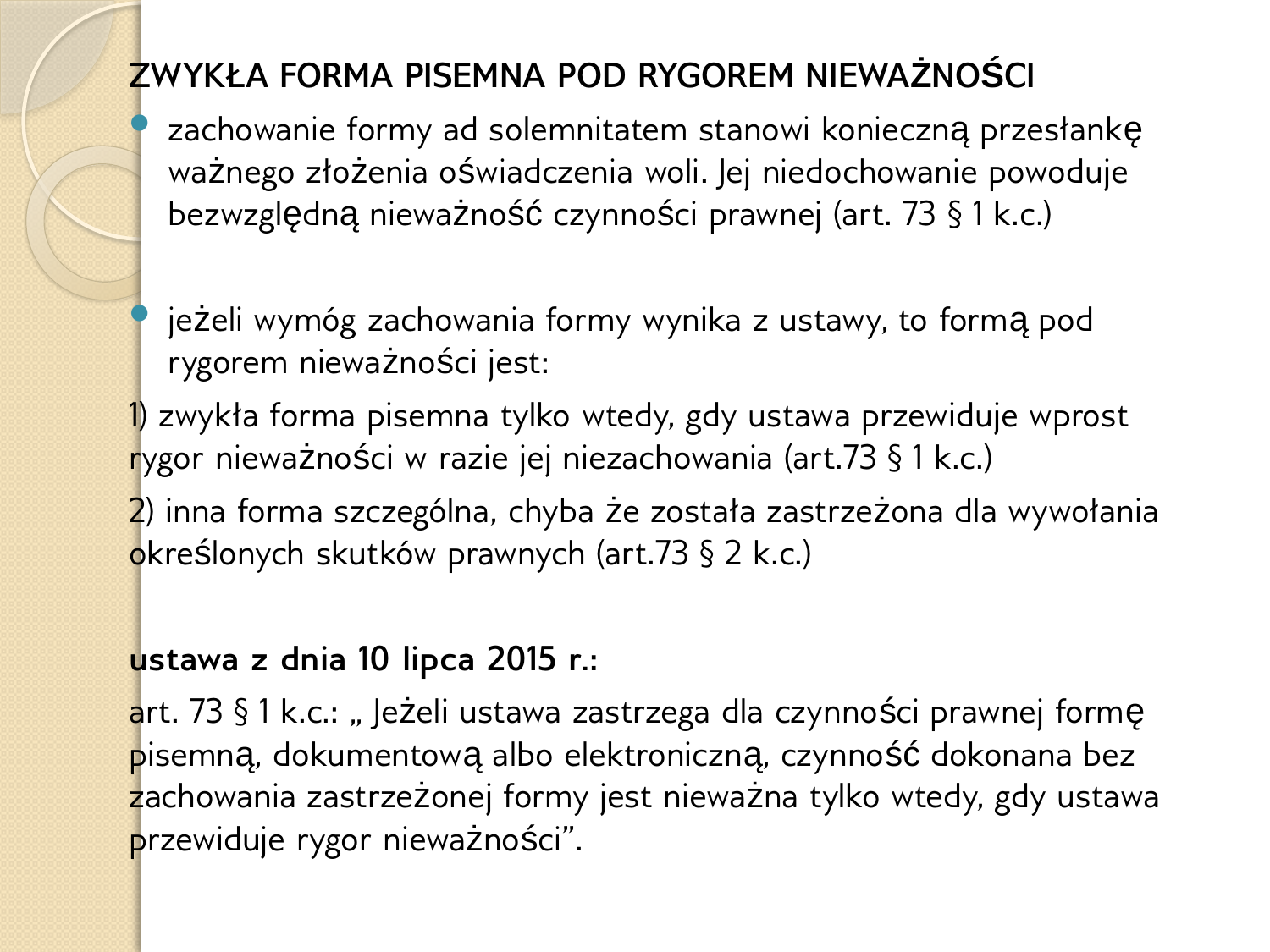

ZWYKŁA FORMA PISEMNA POD RYGOREM NIEWAŻNOŚCI
zachowanie formy ad solemnitatem stanowi konieczną przesłankę ważnego złożenia oświadczenia woli. Jej niedochowanie powoduje bezwzględną nieważność czynności prawnej (art. 73 § 1 k.c.)

jeżeli wymóg zachowania formy wynika z ustawy, to formą pod rygorem nieważności jest:
1) zwykła forma pisemna tylko wtedy, gdy ustawa przewiduje wprost rygor nieważności w razie jej niezachowania (art.73 § 1 k.c.)
2) inna forma szczególna, chyba że została zastrzeżona dla wywołania określonych skutków prawnych (art.73 § 2 k.c.)

ustawa z dnia 10 lipca 2015 r.:
art. 73 § 1 k.c.: „ Jeżeli ustawa zastrzega dla czynności prawnej formę pisemną, dokumentową albo elektroniczną, czynność dokonana bez zachowania zastrzeżonej formy jest nieważna tylko wtedy, gdy ustawa przewiduje rygor nieważności”.